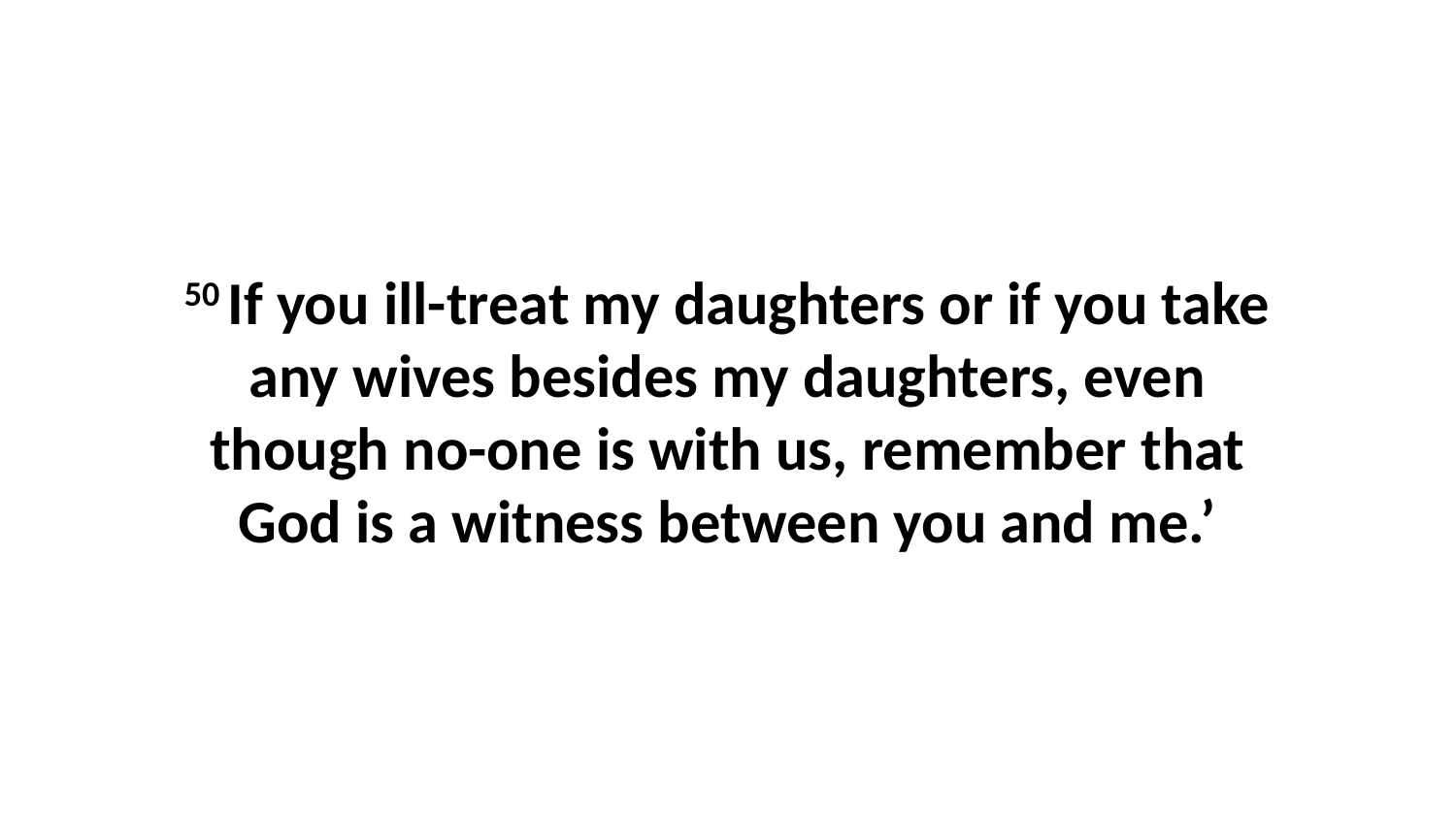

50 If you ill-treat my daughters or if you take any wives besides my daughters, even though no-one is with us, remember that God is a witness between you and me.’